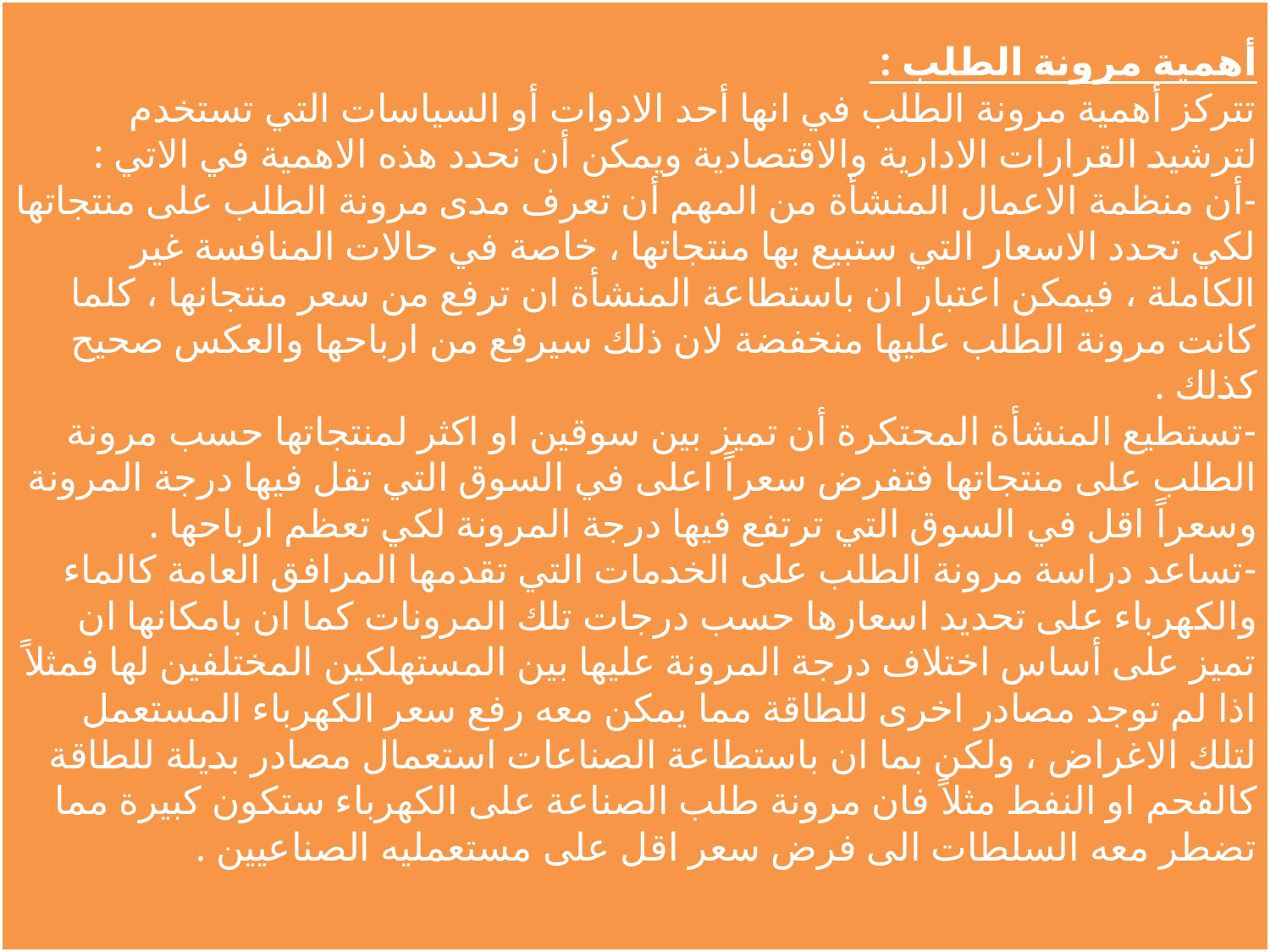

# أهمية مرونة الطلب : تتركز أهمية مرونة الطلب في انها أحد الادوات أو السياسات التي تستخدم لترشيد القرارات الادارية والاقتصادية ويمكن أن نحدد هذه الاهمية في الاتي : -أن منظمة الاعمال المنشأة من المهم أن تعرف مدى مرونة الطلب على منتجاتها لكي تحدد الاسعار التي ستبيع بها منتجاتها ، خاصة في حالات المنافسة غير الكاملة ، فيمكن اعتبار ان باستطاعة المنشأة ان ترفع من سعر منتجانها ، كلما كانت مرونة الطلب عليها منخفضة لان ذلك سيرفع من ارباحها والعكس صحيح كذلك . -تستطيع المنشأة المحتكرة أن تميز بين سوقين او اكثر لمنتجاتها حسب مرونة الطلب على منتجاتها فتفرض سعراً اعلى في السوق التي تقل فيها درجة المرونة وسعراً اقل في السوق التي ترتفع فيها درجة المرونة لكي تعظم ارباحها . -تساعد دراسة مرونة الطلب على الخدمات التي تقدمها المرافق العامة كالماء والكهرباء على تحديد اسعارها حسب درجات تلك المرونات كما ان بامكانها ان تميز على أساس اختلاف درجة المرونة عليها بين المستهلكين المختلفين لها فمثلاً اذا لم توجد مصادر اخرى للطاقة مما يمكن معه رفع سعر الكهرباء المستعمل لتلك الاغراض ، ولكن بما ان باستطاعة الصناعات استعمال مصادر بديلة للطاقة كالفحم او النفط مثلاً فان مرونة طلب الصناعة على الكهرباء ستكون كبيرة مما تضطر معه السلطات الى فرض سعر اقل على مستعمليه الصناعيين .